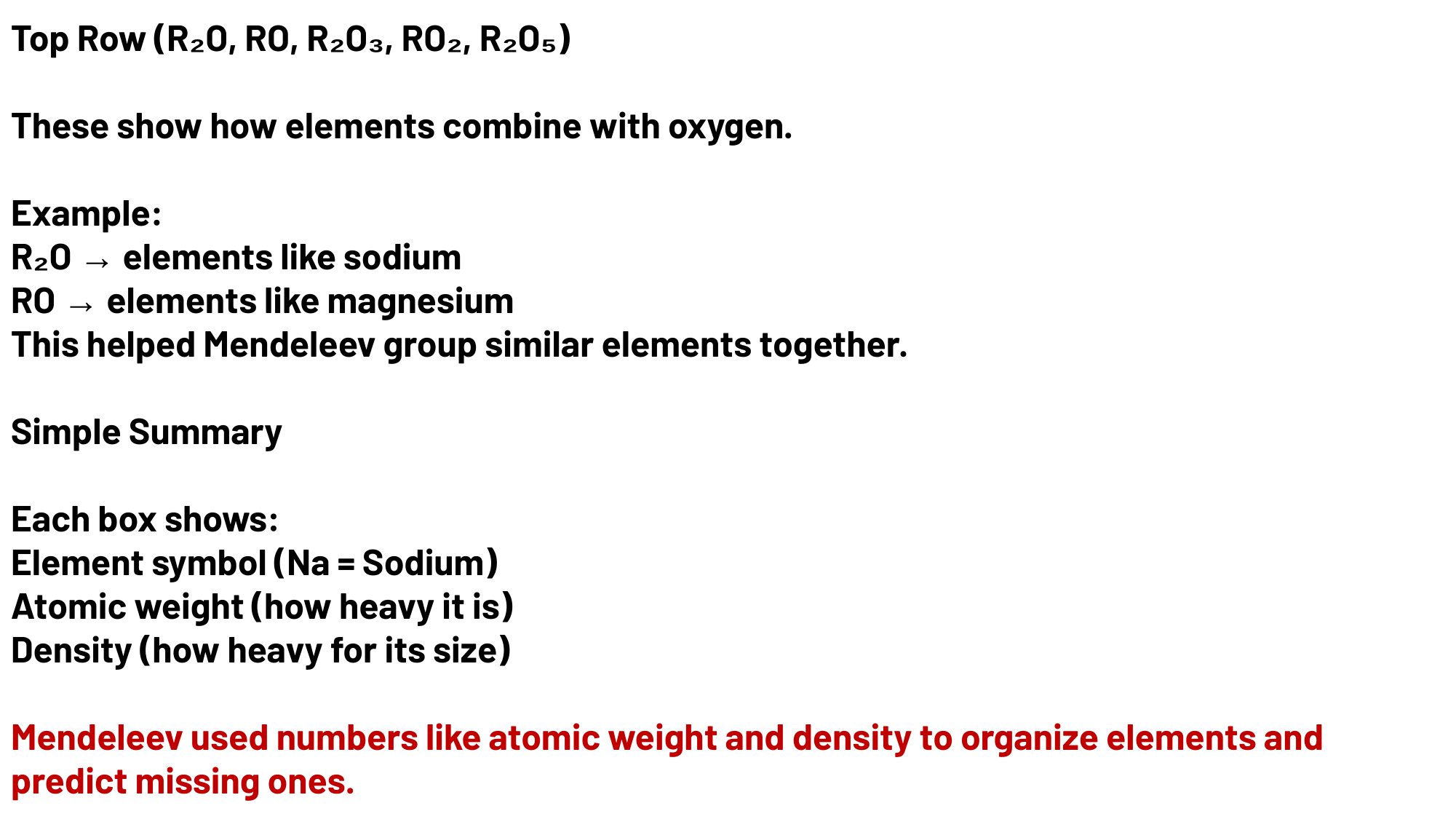

Top Row (R₂O, RO, R₂O₃, RO₂, R₂O₅)

These show how elements combine with oxygen.

Example:
R₂O → elements like sodium
RO → elements like magnesium
This helped Mendeleev group similar elements together.

Simple Summary

Each box shows:
Element symbol (Na = Sodium)
Atomic weight (how heavy it is)
Density (how heavy for its size)

Mendeleev used numbers like atomic weight and density to organize elements and predict missing ones.